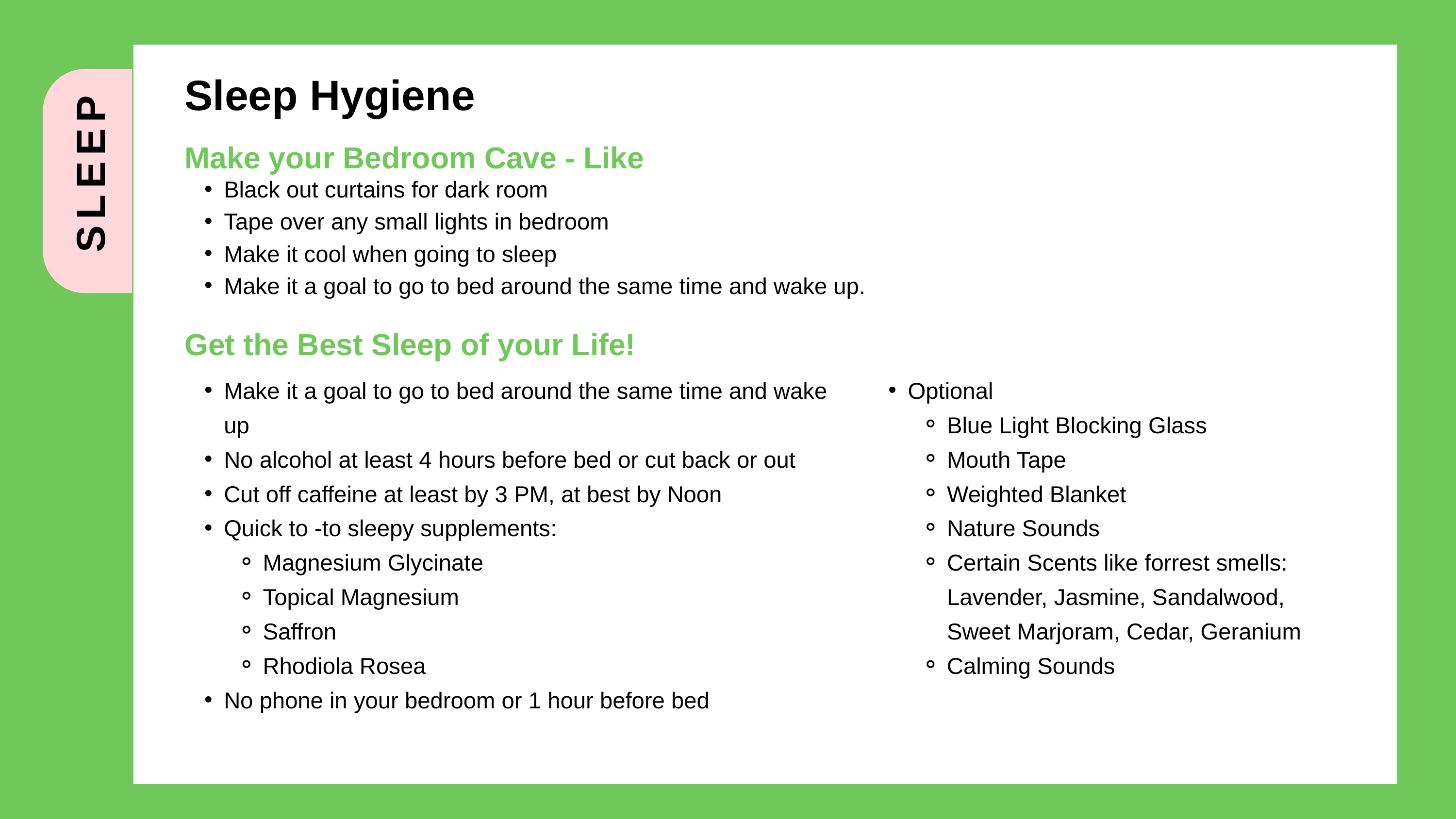

Sleep Hygiene

Make your Bedroom Cave - Like
SLEEP
Black out curtains for dark room
Tape over any small lights in bedroom
Make it cool when going to sleep
Make it a goal to go to bed around the same time and wake up.
Get the Best Sleep of your Life!
Make it a goal to go to bed around the same time and wake up
No alcohol at least 4 hours before bed or cut back or out
Cut off caffeine at least by 3 PM, at best by Noon
Quick to -to sleepy supplements:
Magnesium Glycinate
Topical Magnesium
Saffron
Rhodiola Rosea
No phone in your bedroom or 1 hour before bed
Optional
Blue Light Blocking Glass
Mouth Tape
Weighted Blanket
Nature Sounds
Certain Scents like forrest smells: Lavender, Jasmine, Sandalwood, Sweet Marjoram, Cedar, Geranium
Calming Sounds